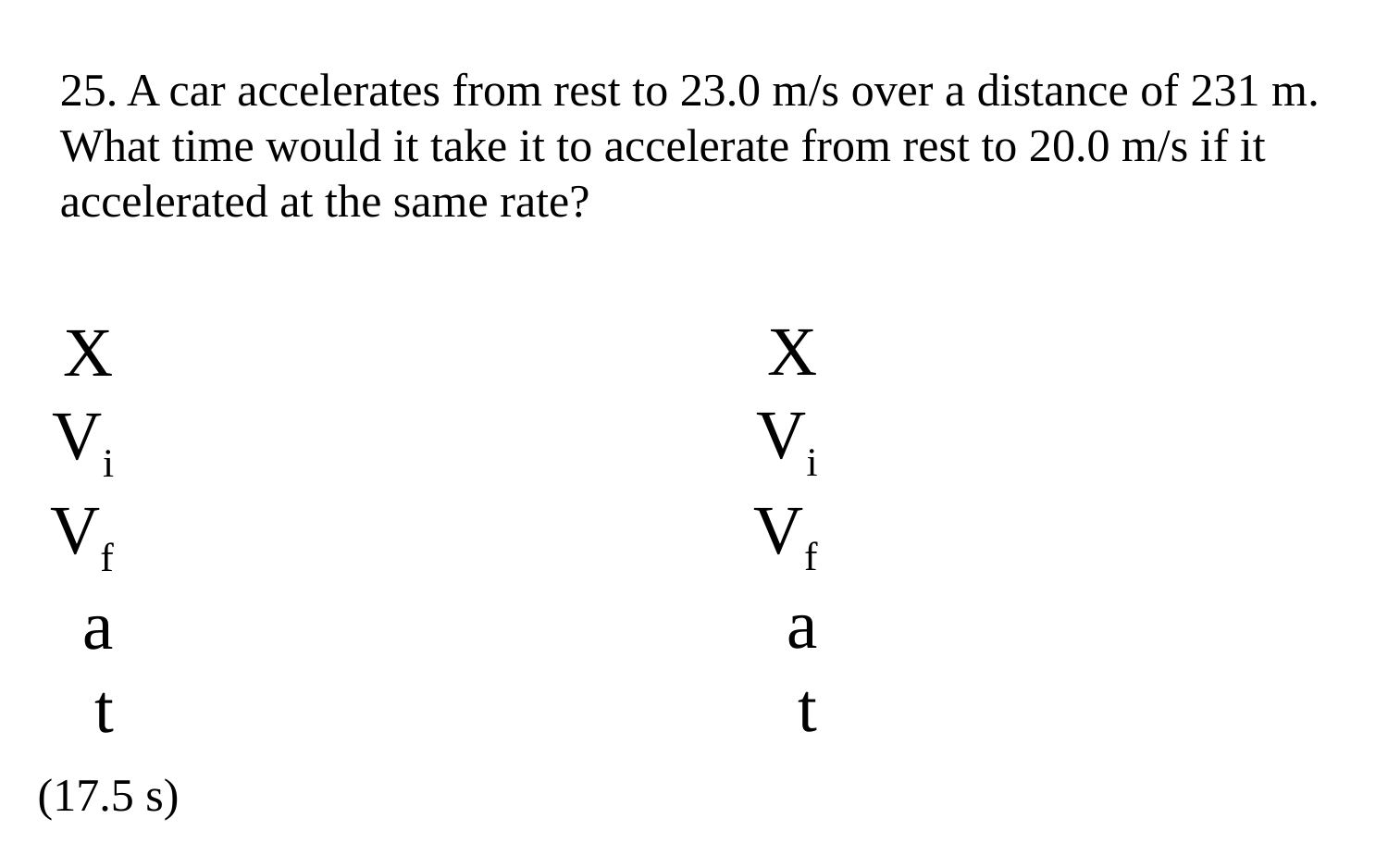

25. A car accelerates from rest to 23.0 m/s over a distance of 231 m.  What time would it take it to accelerate from rest to 20.0 m/s if it accelerated at the same rate?

X
Vi
Vf
a
t
X
Vi
Vf
a
t
(17.5 s)